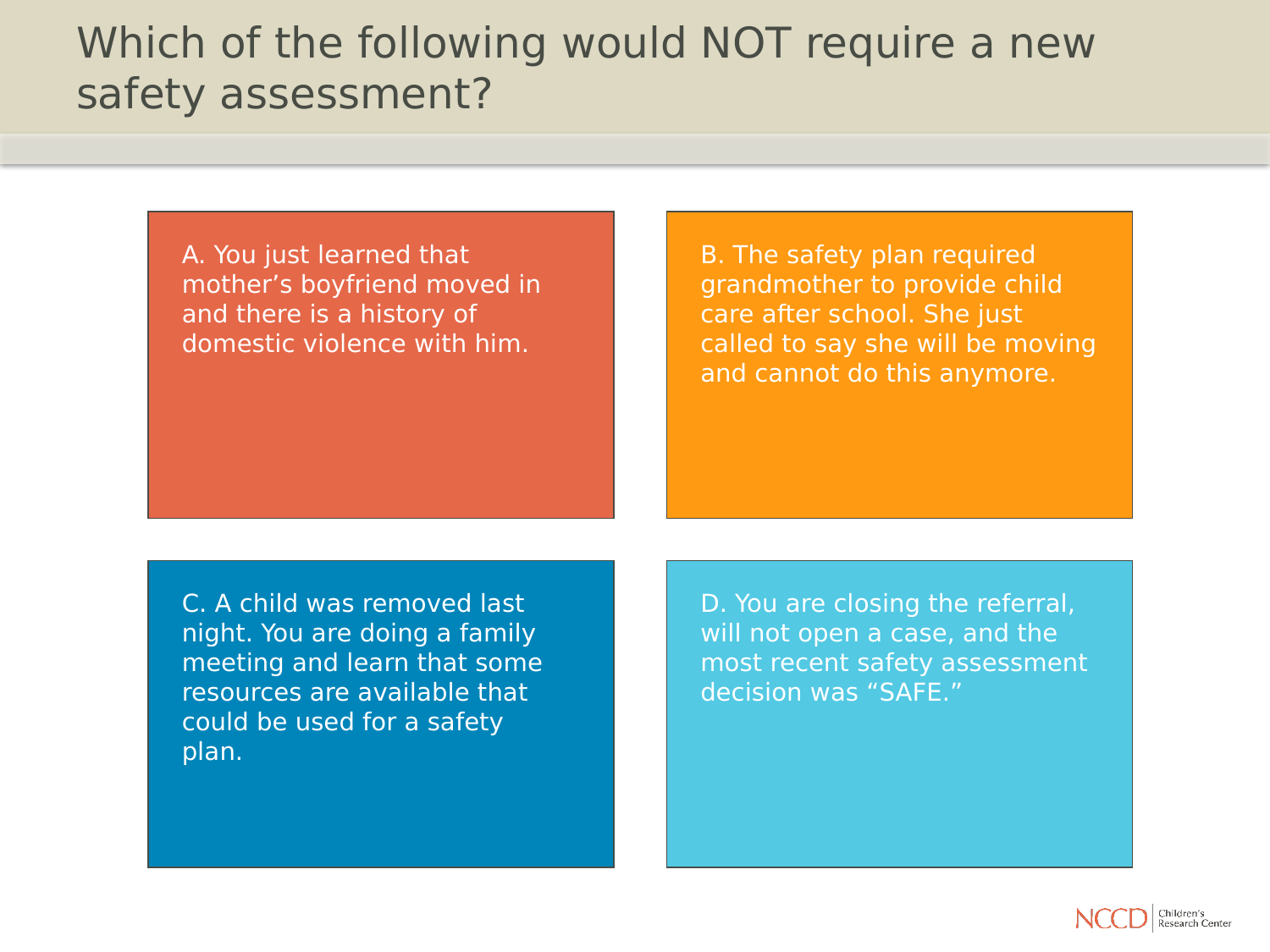

# Which of the following would NOT require a new safety assessment?

A. You just learned that mother’s boyfriend moved in and there is a history of domestic violence with him.
B. The safety plan required grandmother to provide child care after school. She just called to say she will be moving and cannot do this anymore.

C. A child was removed last night. You are doing a family meeting and learn that some resources are available that could be used for a safety plan.
D. You are closing the referral, will not open a case, and the most recent safety assessment decision was “SAFE.”